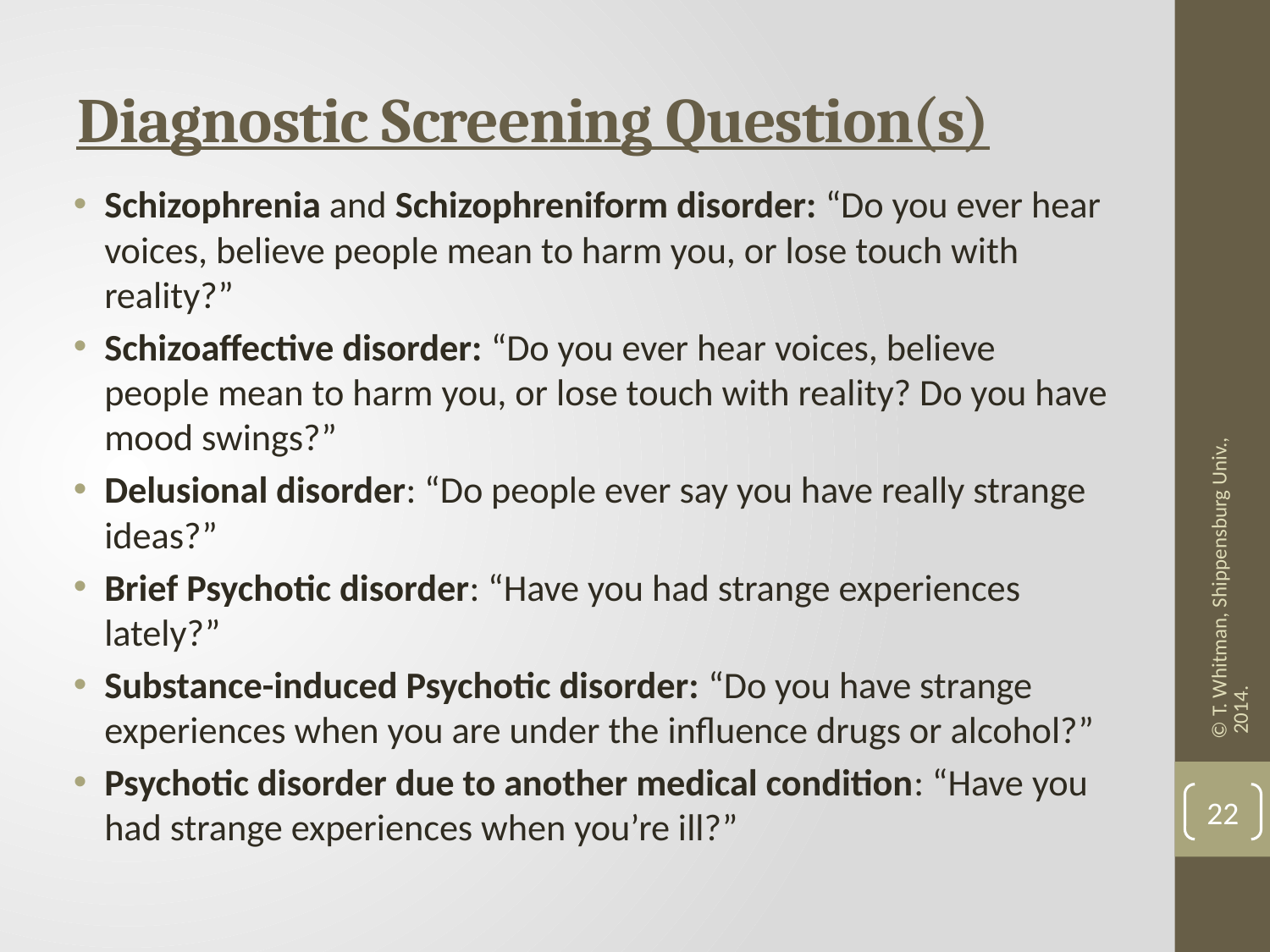

# Diagnostic Screening Question(s)
Schizophrenia and Schizophreniform disorder: “Do you ever hear voices, believe people mean to harm you, or lose touch with reality?”
Schizoaffective disorder: “Do you ever hear voices, believe people mean to harm you, or lose touch with reality? Do you have mood swings?”
Delusional disorder: “Do people ever say you have really strange ideas?”
Brief Psychotic disorder: “Have you had strange experiences lately?”
Substance-induced Psychotic disorder: “Do you have strange experiences when you are under the influence drugs or alcohol?”
Psychotic disorder due to another medical condition: “Have you had strange experiences when you’re ill?”

© T. Whitman, Shippensburg Univ., 2014.
22